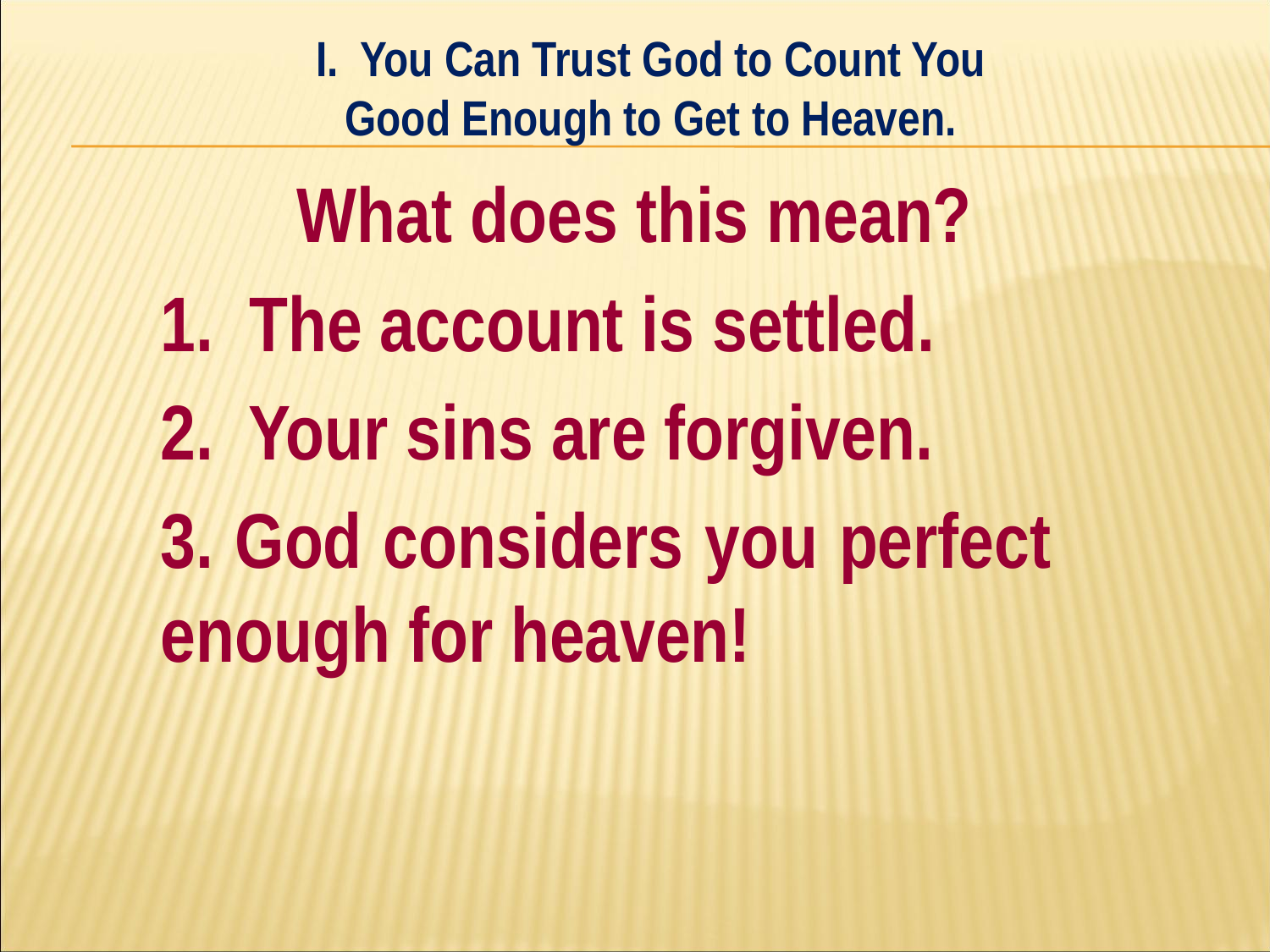

I.  You Can Trust God to Count You
Good Enough to Get to Heaven.
#
What does this mean?
	1.  The account is settled.
	2.  Your sins are forgiven.
	3. God considers you perfect 	enough for heaven!